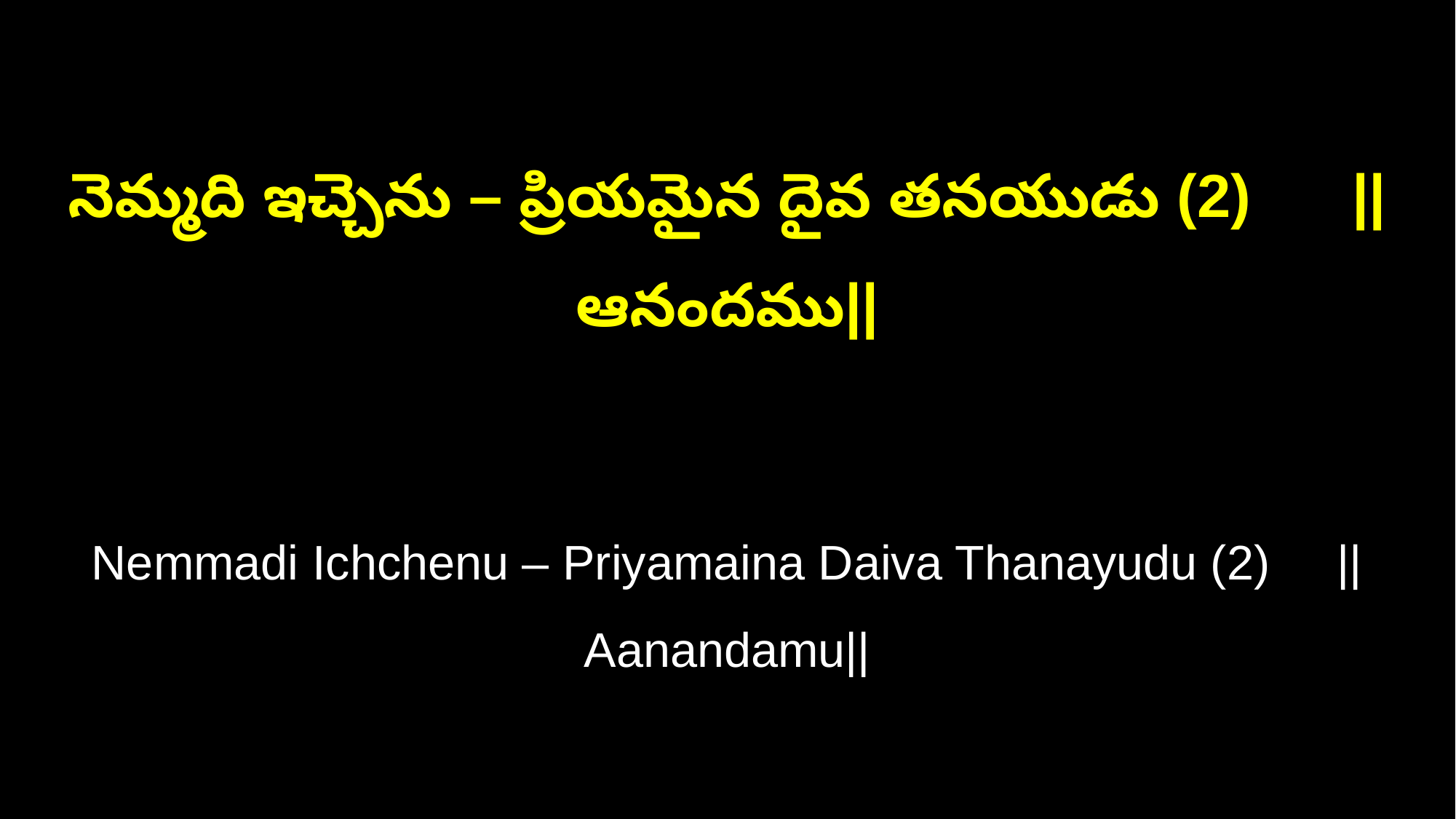

నెమ్మది ఇచ్చెను – ప్రియమైన దైవ తనయుడు (2)      ||ఆనందము||
Nemmadi Ichchenu – Priyamaina Daiva Thanayudu (2)     ||Aanandamu||